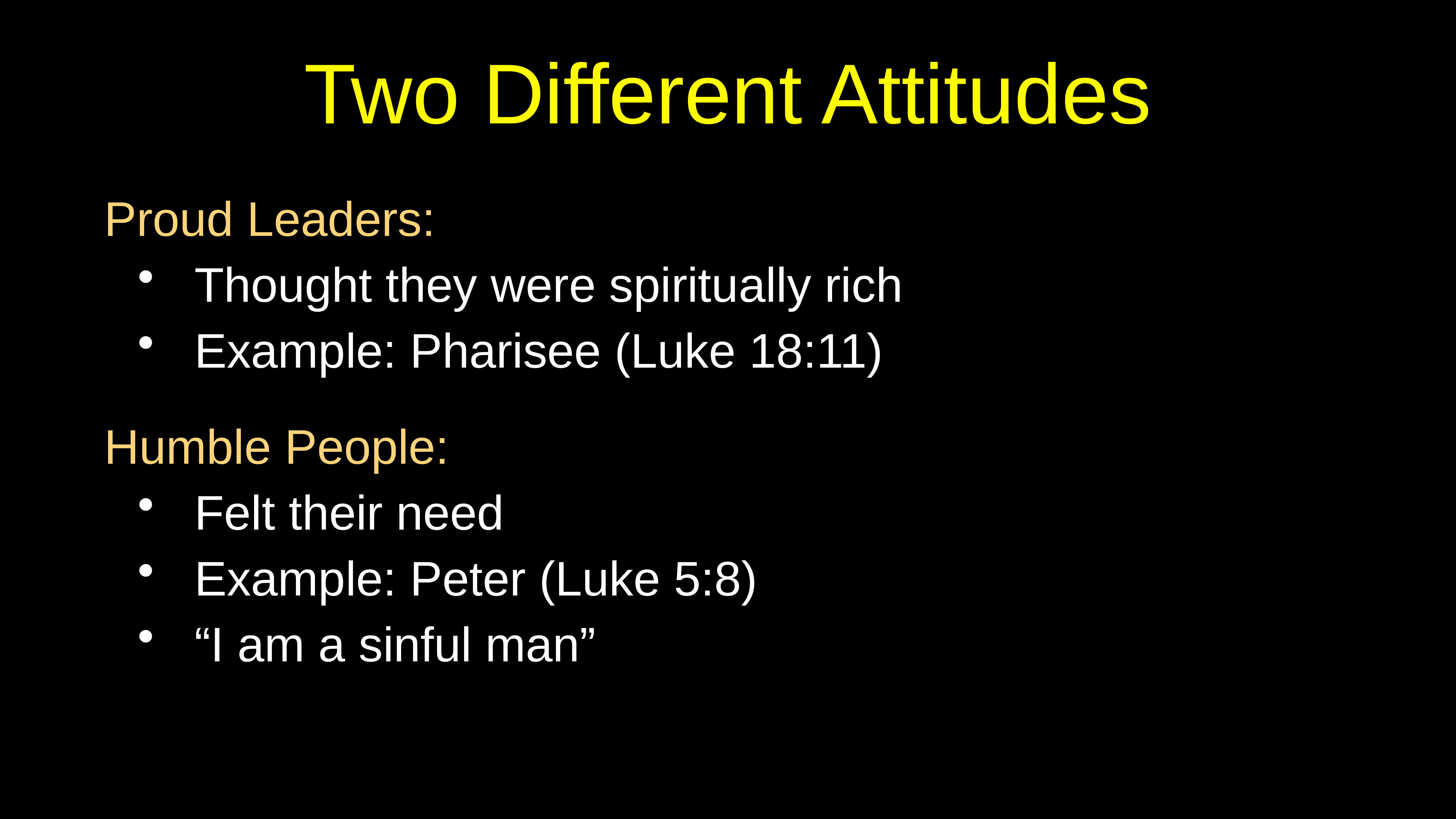

# Two Different Attitudes
Proud Leaders:
Thought they were spiritually rich
Example: Pharisee (Luke 18:11)
Humble People:
Felt their need
Example: Peter (Luke 5:8)
“I am a sinful man”